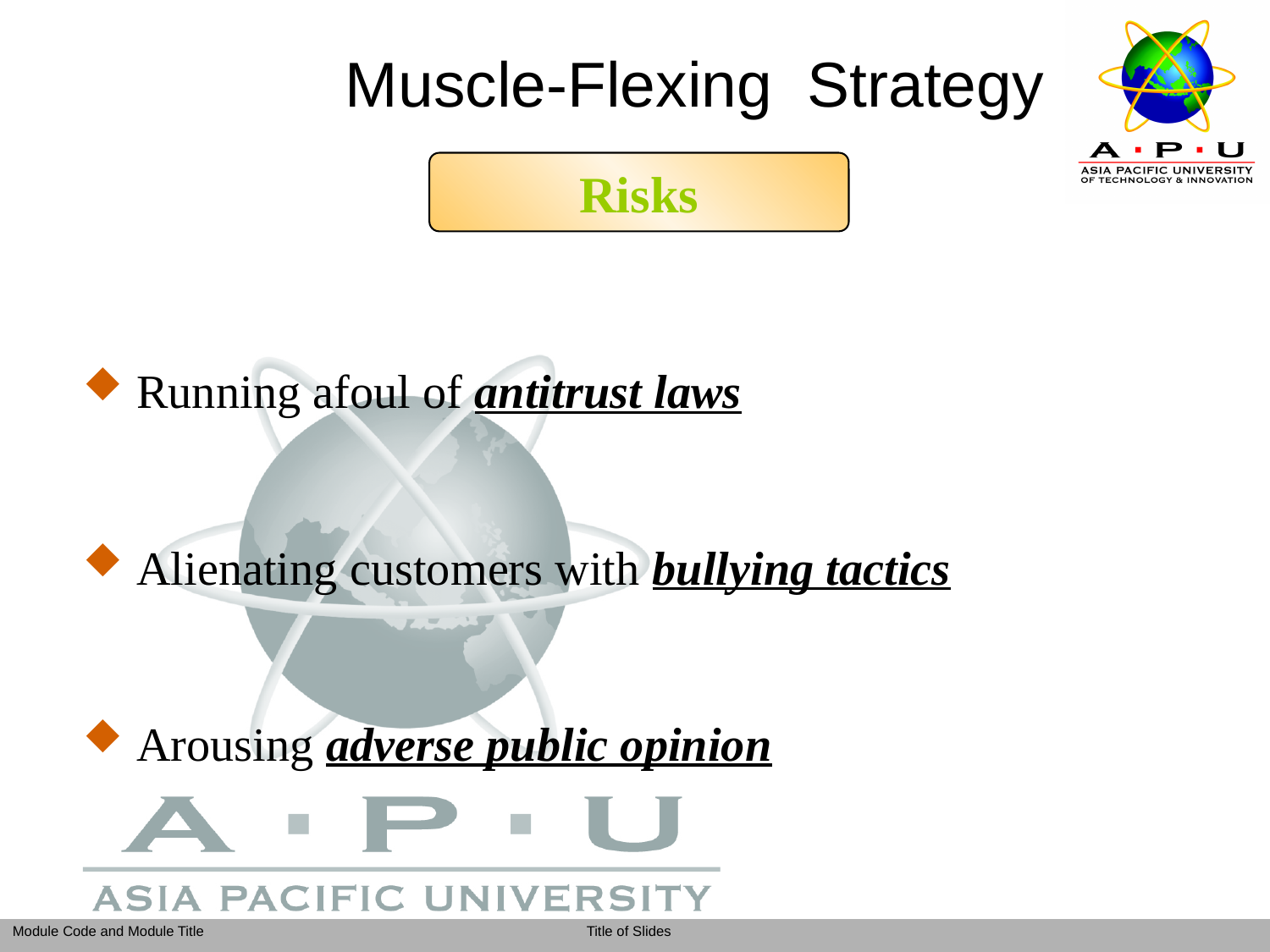

# Muscle-Flexing  Strategy
Risks
Running afoul of antitrust laws
Alienating customers with bullying tactics
Arousing adverse public opinion